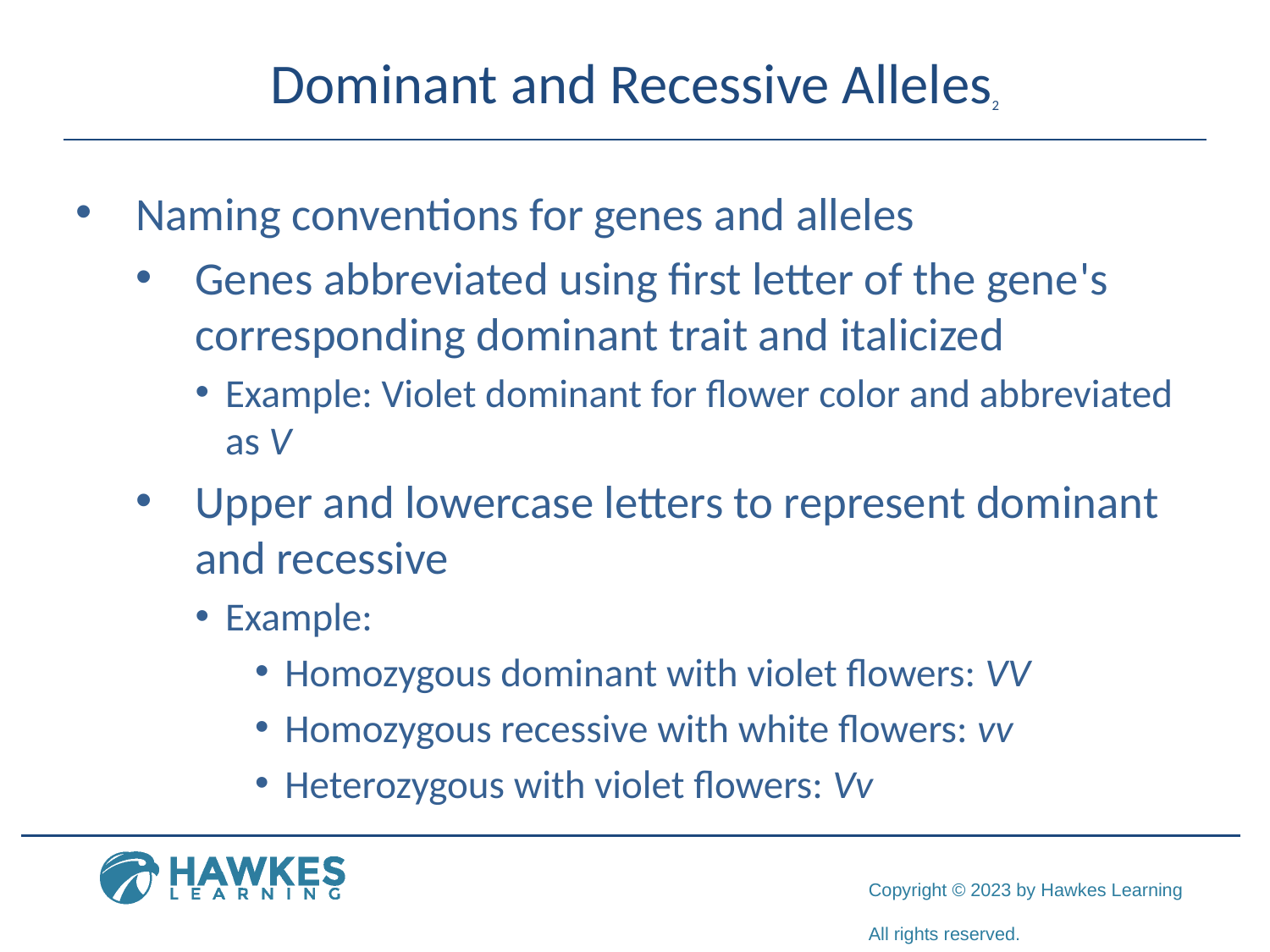

# Dominant and Recessive Alleles2
Naming conventions for genes and alleles
Genes abbreviated using first letter of the gene's corresponding dominant trait and italicized
Example: Violet dominant for flower color and abbreviated as V
Upper and lowercase letters to represent dominant and recessive
Example:
Homozygous dominant with violet flowers: VV
Homozygous recessive with white flowers: vv
Heterozygous with violet flowers: Vv